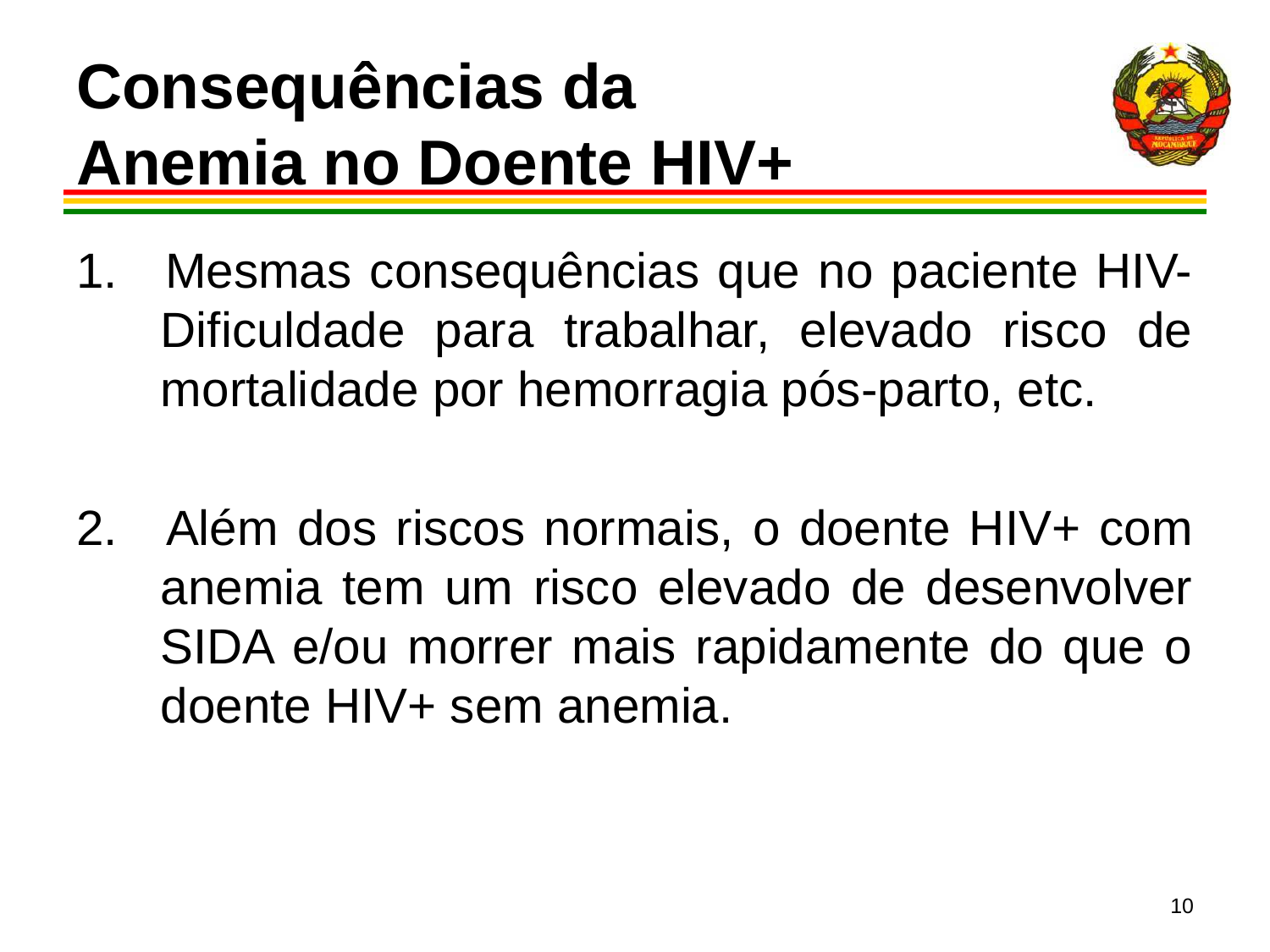

# Consequências da Anemia no Doente HIV+
1. 	Mesmas consequências que no paciente HIV-Dificuldade para trabalhar, elevado risco de mortalidade por hemorragia pós-parto, etc.

2. 	Além dos riscos normais, o doente HIV+ com anemia tem um risco elevado de desenvolver SIDA e/ou morrer mais rapidamente do que o doente HIV+ sem anemia.